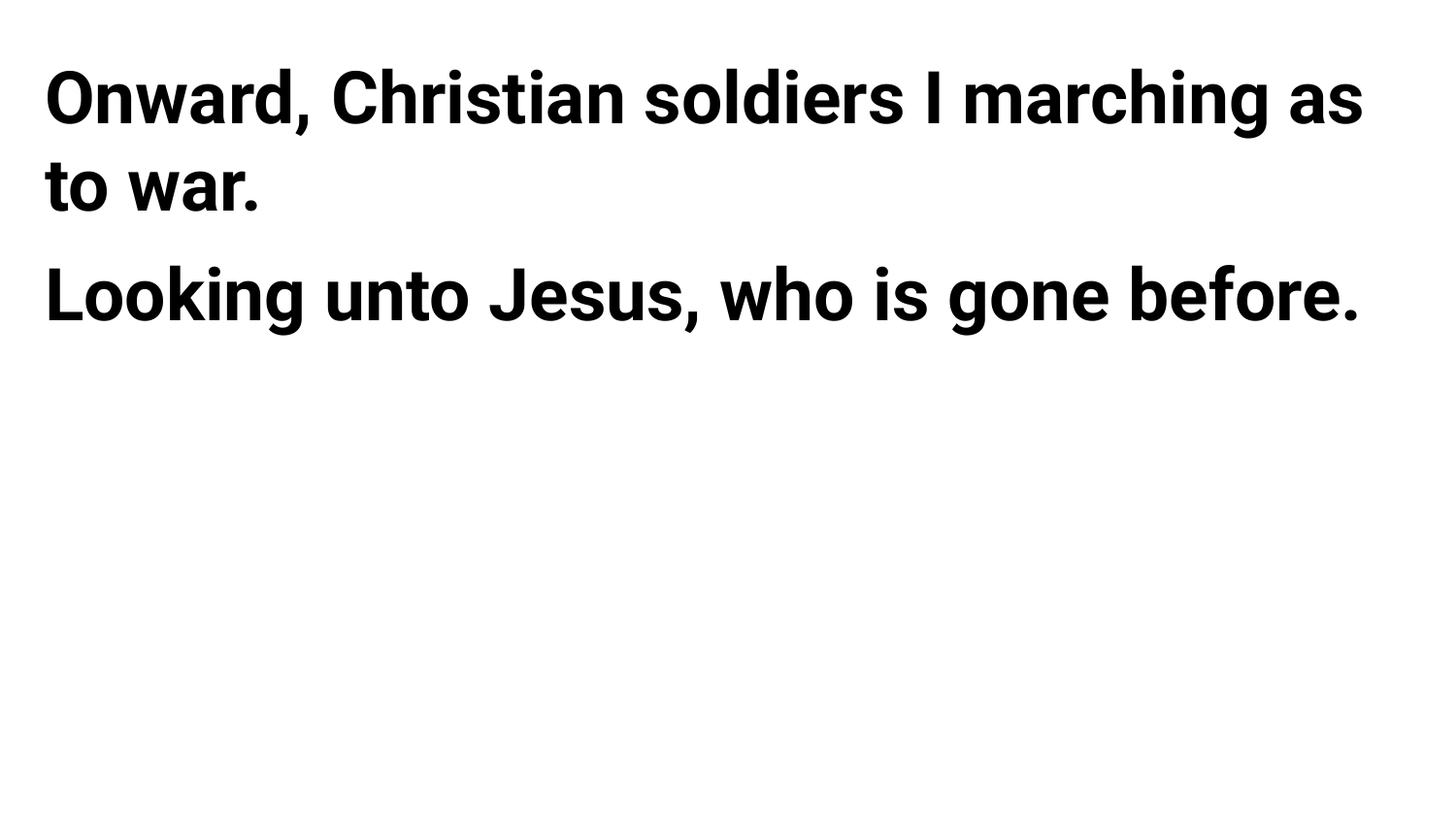

Onward, Christian soldiers I marching as to war.
Looking unto Jesus, who is gone before.